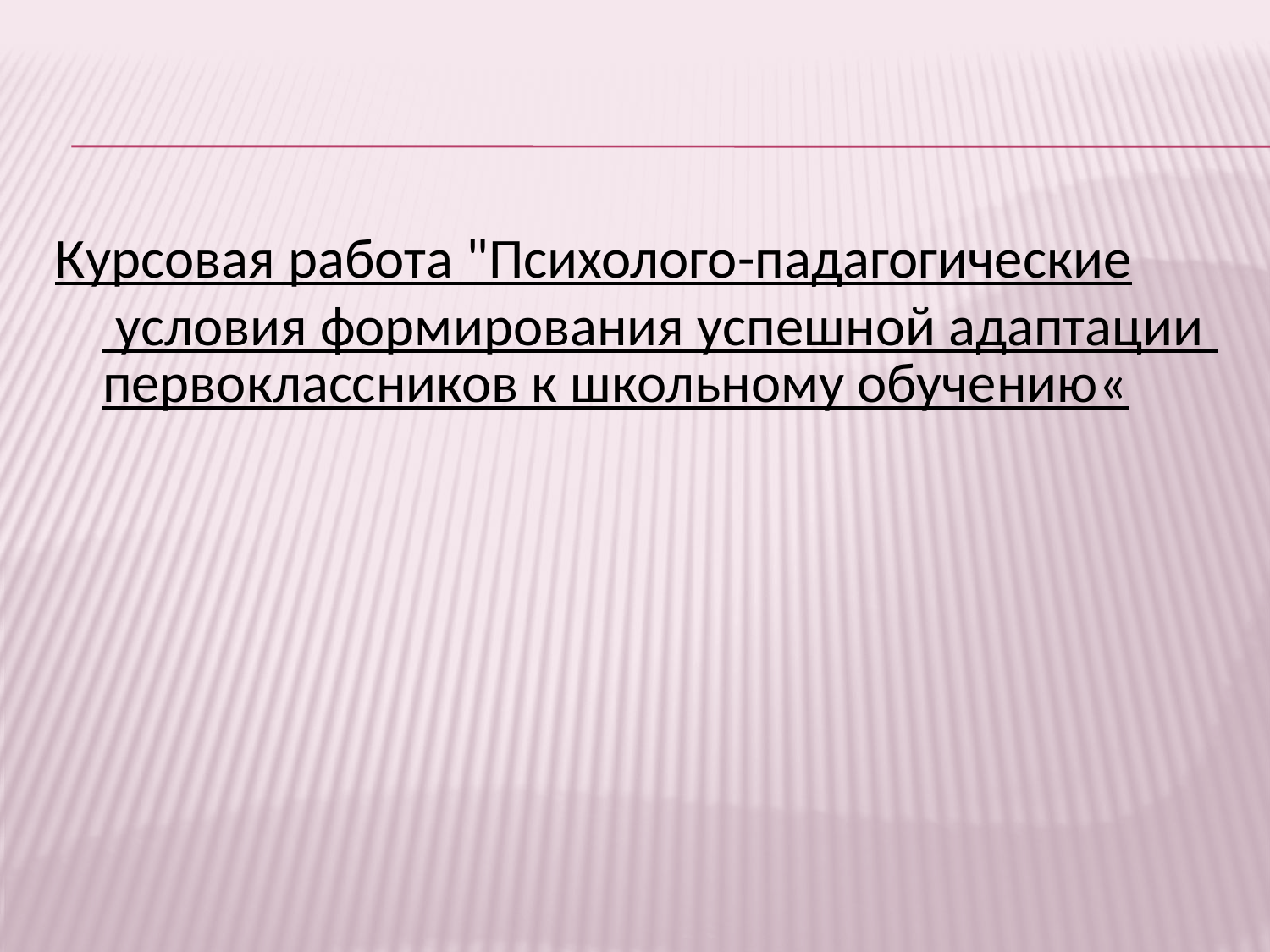

#
Курсовая работа "Психолого-падагогические условия формирования успешной адаптации первоклассников к школьному обучению«